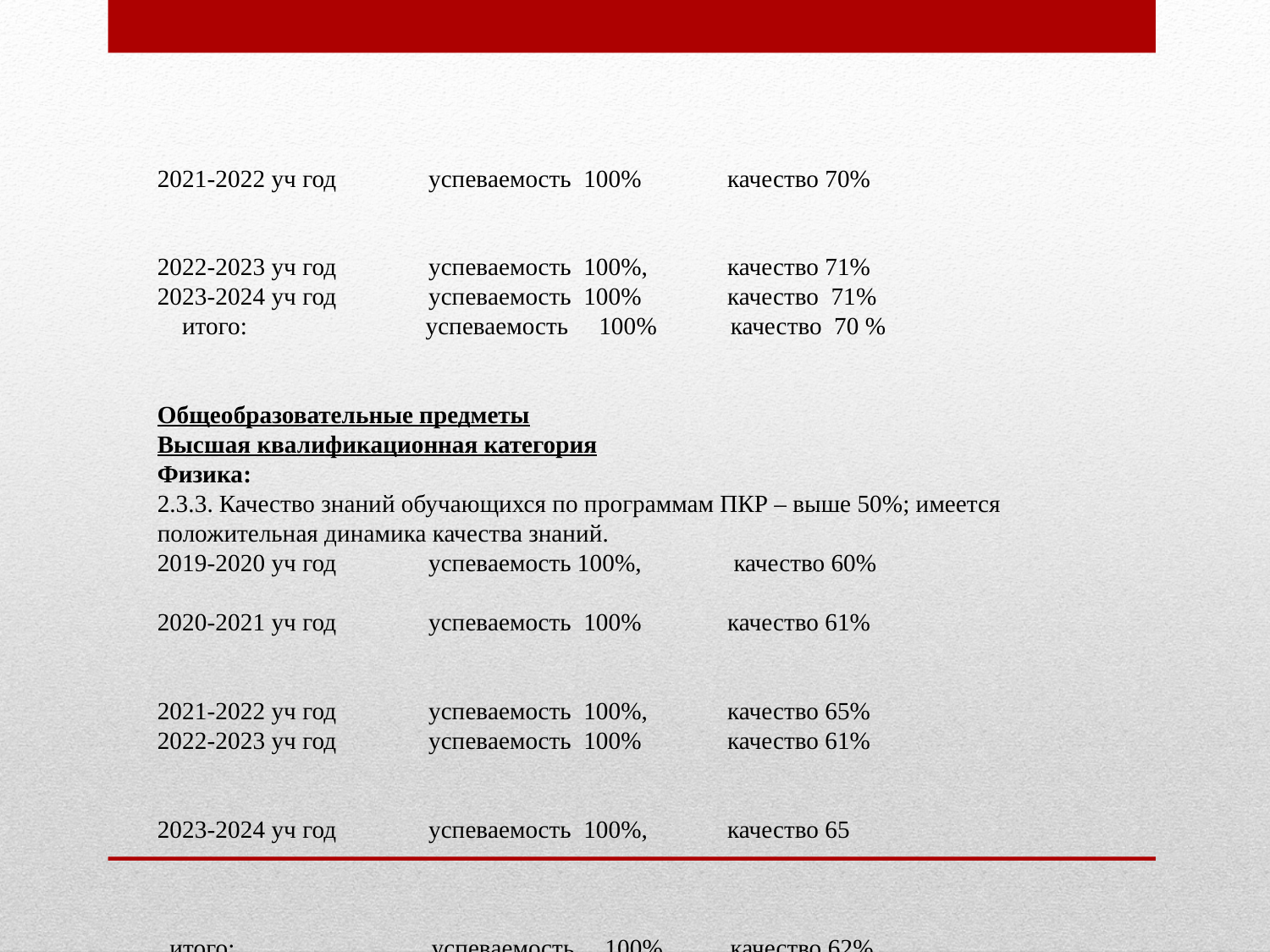

2021-2022 уч год               успеваемость  100%              качество 70%
2022-2023 уч год               успеваемость  100%,             качество 71%
2023-2024 уч год               успеваемость  100%              качество  71%
    итого:                             успеваемость     100%            качество  70 %
Общеобразовательные предметы
Высшая квалификационная категория
Физика:
2.3.3. Качество знаний обучающихся по программам ПКР – выше 50%; имеется положительная динамика качества знаний.
2019-2020 уч год               успеваемость 100%,               качество 60%
2020-2021 уч год               успеваемость  100%              качество 61%
2021-2022 уч год               успеваемость  100%,             качество 65%
2022-2023 уч год               успеваемость  100%              качество 61%
2023-2024 уч год               успеваемость  100%,             качество 65

  итого:                                успеваемость     100%           качество 62%